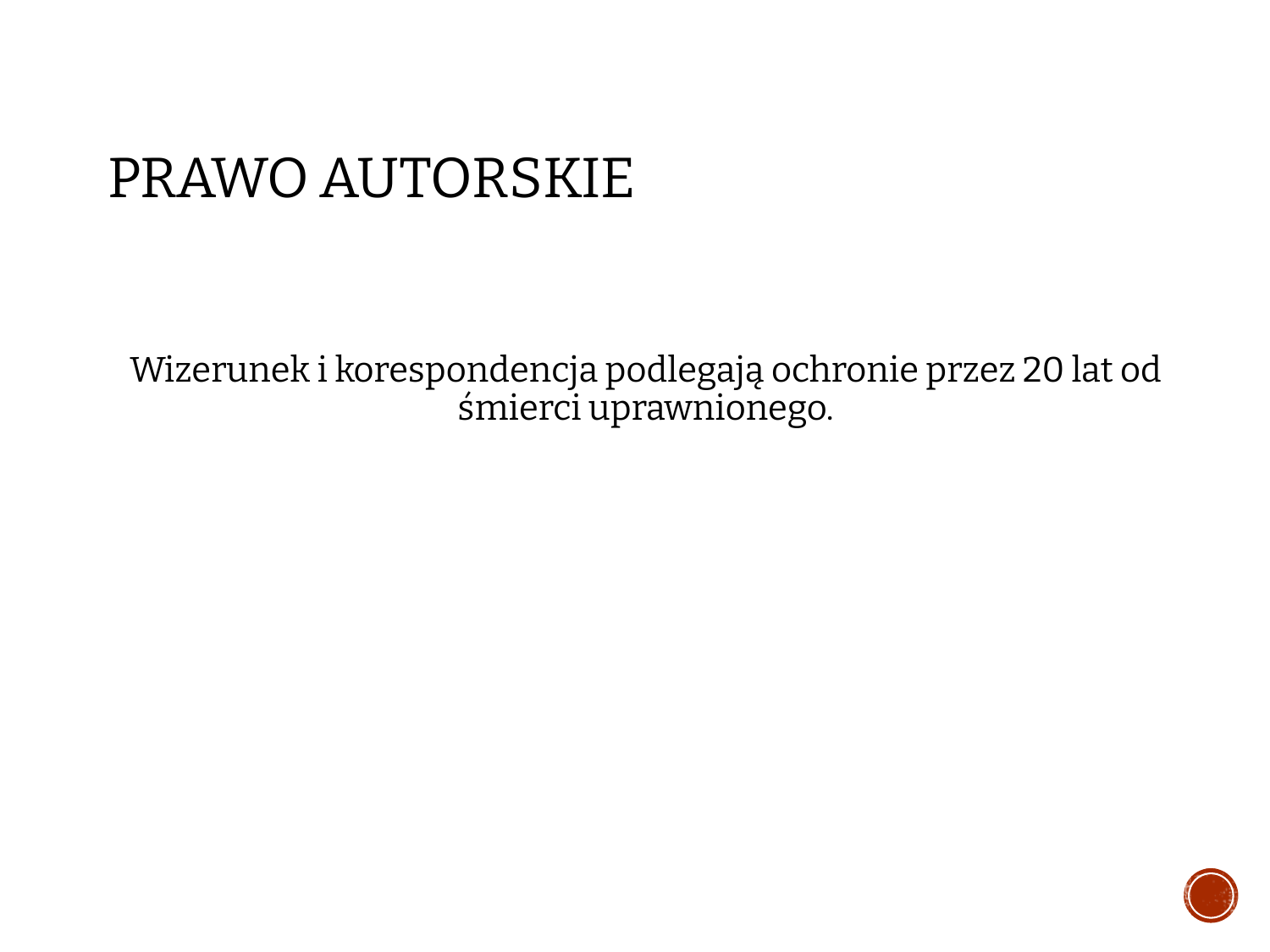

# PRAWO AUTORSKIE

Wizerunek i korespondencja podlegają ochronie przez 20 lat od śmierci uprawnionego.